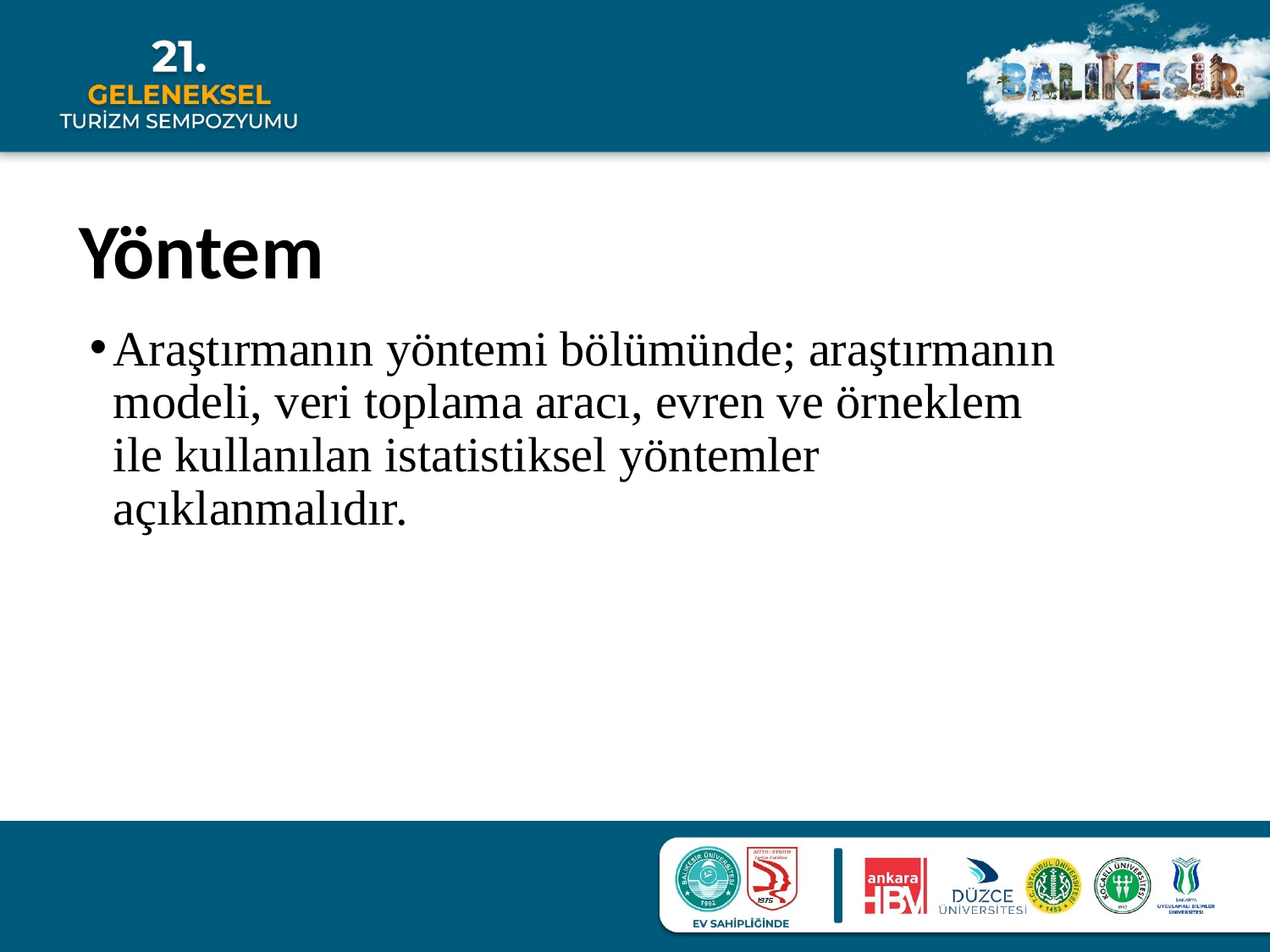

# Yöntem
Araştırmanın yöntemi bölümünde; araştırmanın modeli, veri toplama aracı, evren ve örneklem ile kullanılan istatistiksel yöntemler açıklanmalıdır.